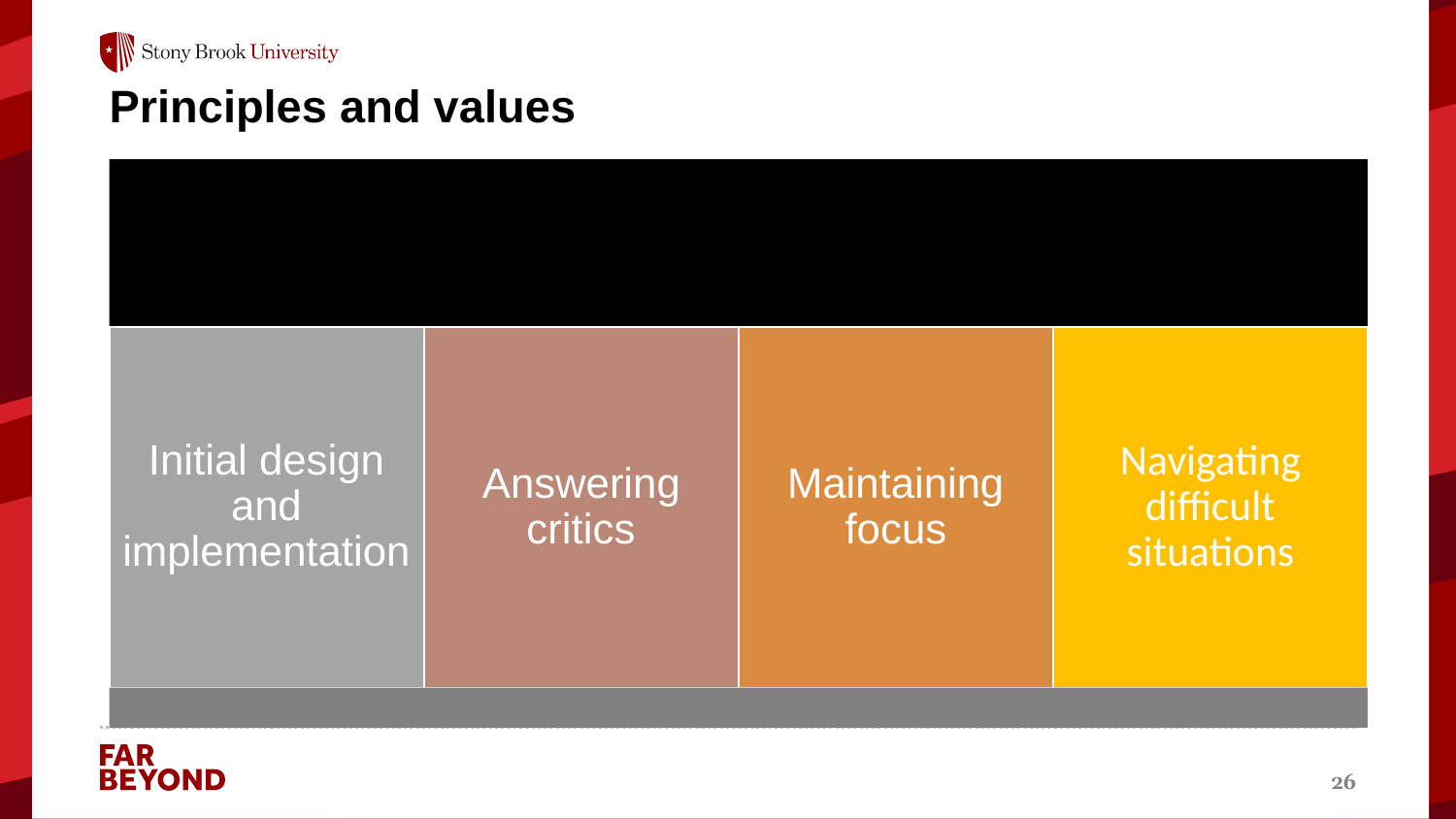

# Principles and values
Establishing principles and values for data governance assists with:
Initial design and implementation
Answering critics
Maintaining focus
Navigating difficult situations